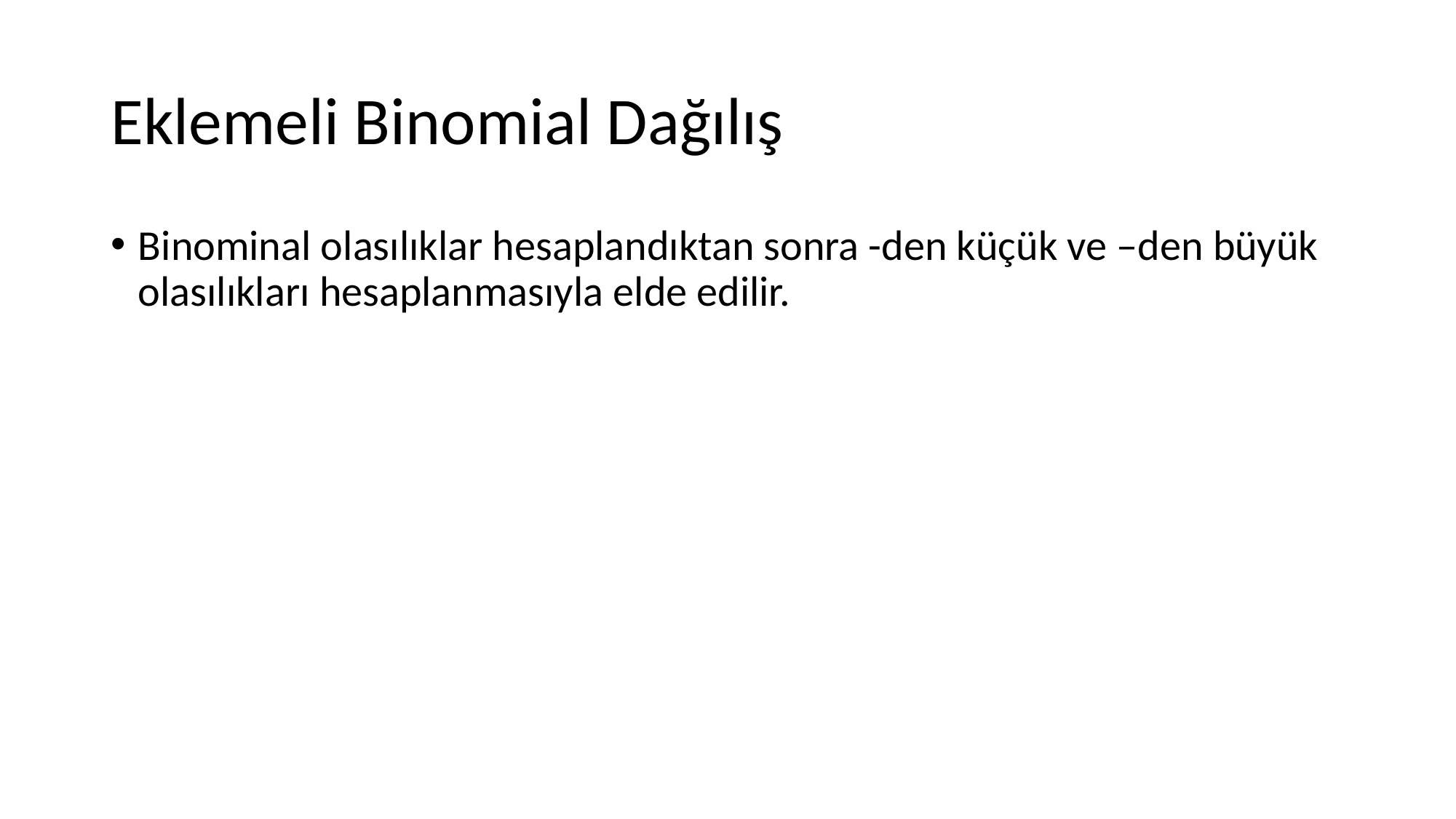

# Eklemeli Binomial Dağılış
Binominal olasılıklar hesaplandıktan sonra -den küçük ve –den büyük olasılıkları hesaplanmasıyla elde edilir.